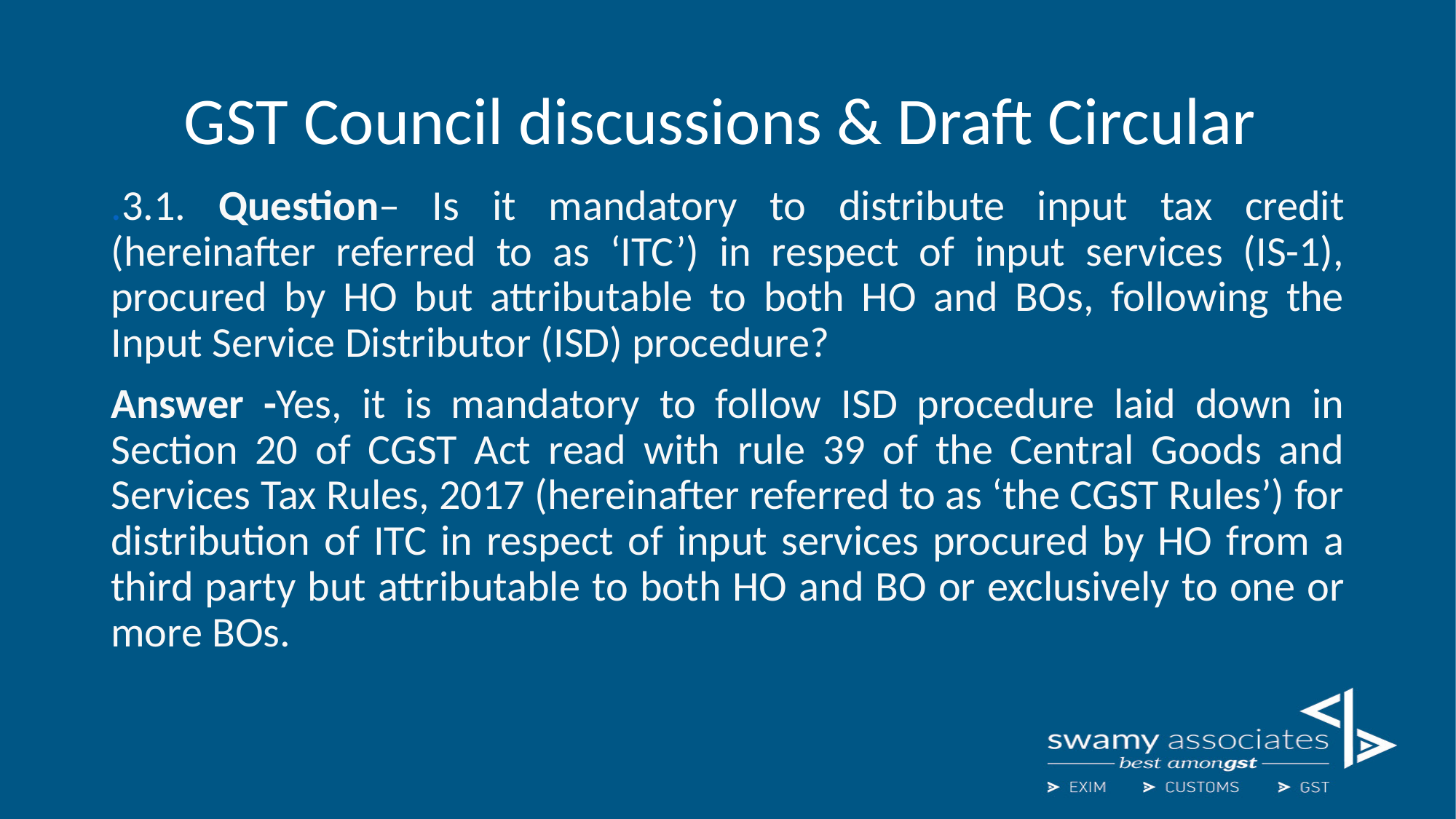

# GST Council discussions & Draft Circular
.3.1. Question– Is it mandatory to distribute input tax credit (hereinafter referred to as ‘ITC’) in respect of input services (IS-1), procured by HO but attributable to both HO and BOs, following the Input Service Distributor (ISD) procedure?
Answer -Yes, it is mandatory to follow ISD procedure laid down in Section 20 of CGST Act read with rule 39 of the Central Goods and Services Tax Rules, 2017 (hereinafter referred to as ‘the CGST Rules’) for distribution of ITC in respect of input services procured by HO from a third party but attributable to both HO and BO or exclusively to one or more BOs.